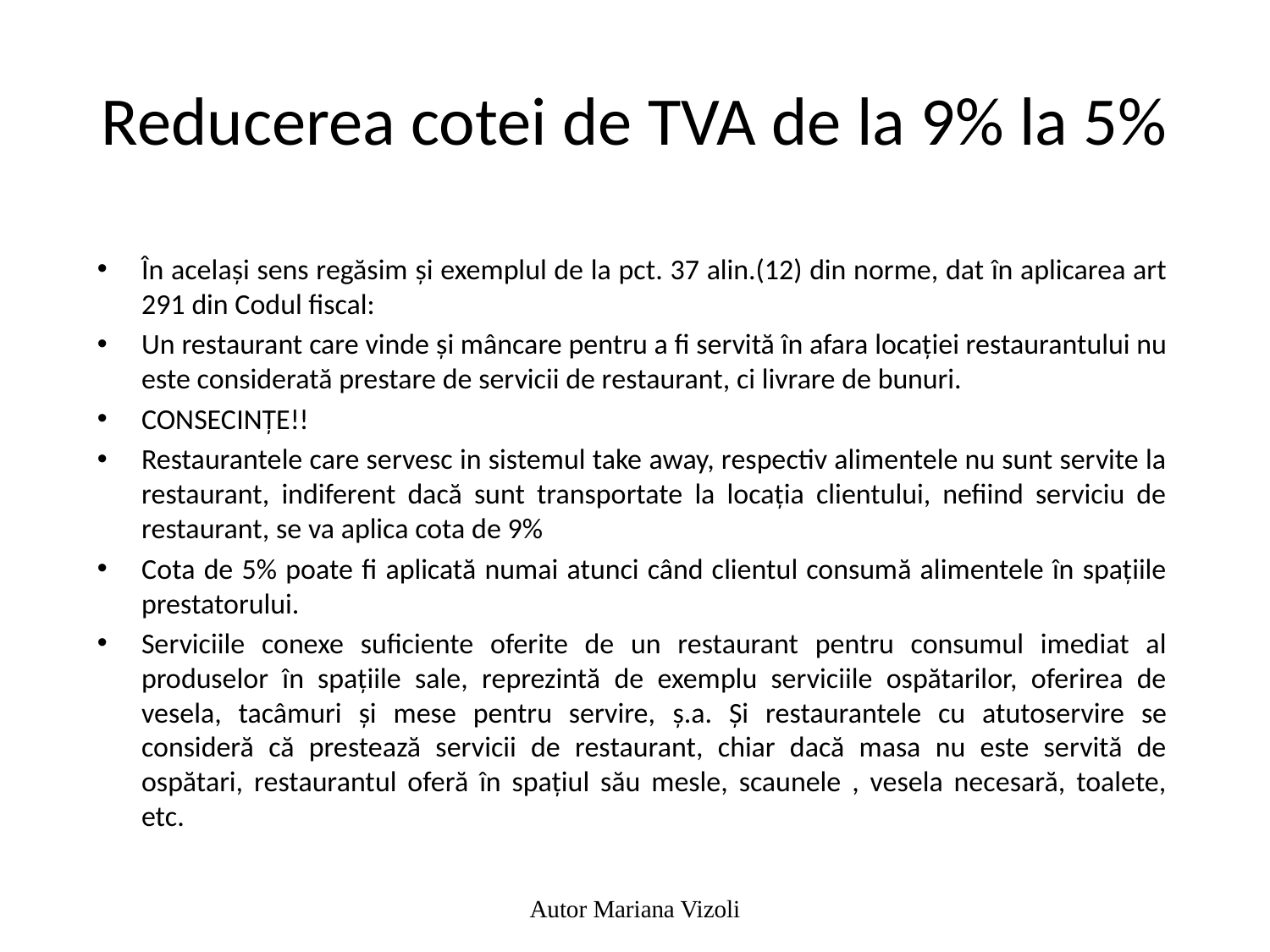

# Reducerea cotei de TVA de la 9% la 5%
În același sens regăsim și exemplul de la pct. 37 alin.(12) din norme, dat în aplicarea art 291 din Codul fiscal:
Un restaurant care vinde și mâncare pentru a fi servită în afara locației restaurantului nu este considerată prestare de servicii de restaurant, ci livrare de bunuri.
CONSECINȚE!!
Restaurantele care servesc in sistemul take away, respectiv alimentele nu sunt servite la restaurant, indiferent dacă sunt transportate la locația clientului, nefiind serviciu de restaurant, se va aplica cota de 9%
Cota de 5% poate fi aplicată numai atunci când clientul consumă alimentele în spațiile prestatorului.
Serviciile conexe suficiente oferite de un restaurant pentru consumul imediat al produselor în spațiile sale, reprezintă de exemplu serviciile ospătarilor, oferirea de vesela, tacâmuri și mese pentru servire, ș.a. Și restaurantele cu atutoservire se consideră că prestează servicii de restaurant, chiar dacă masa nu este servită de ospătari, restaurantul oferă în spațiul său mesle, scaunele , vesela necesară, toalete, etc.
Autor Mariana Vizoli